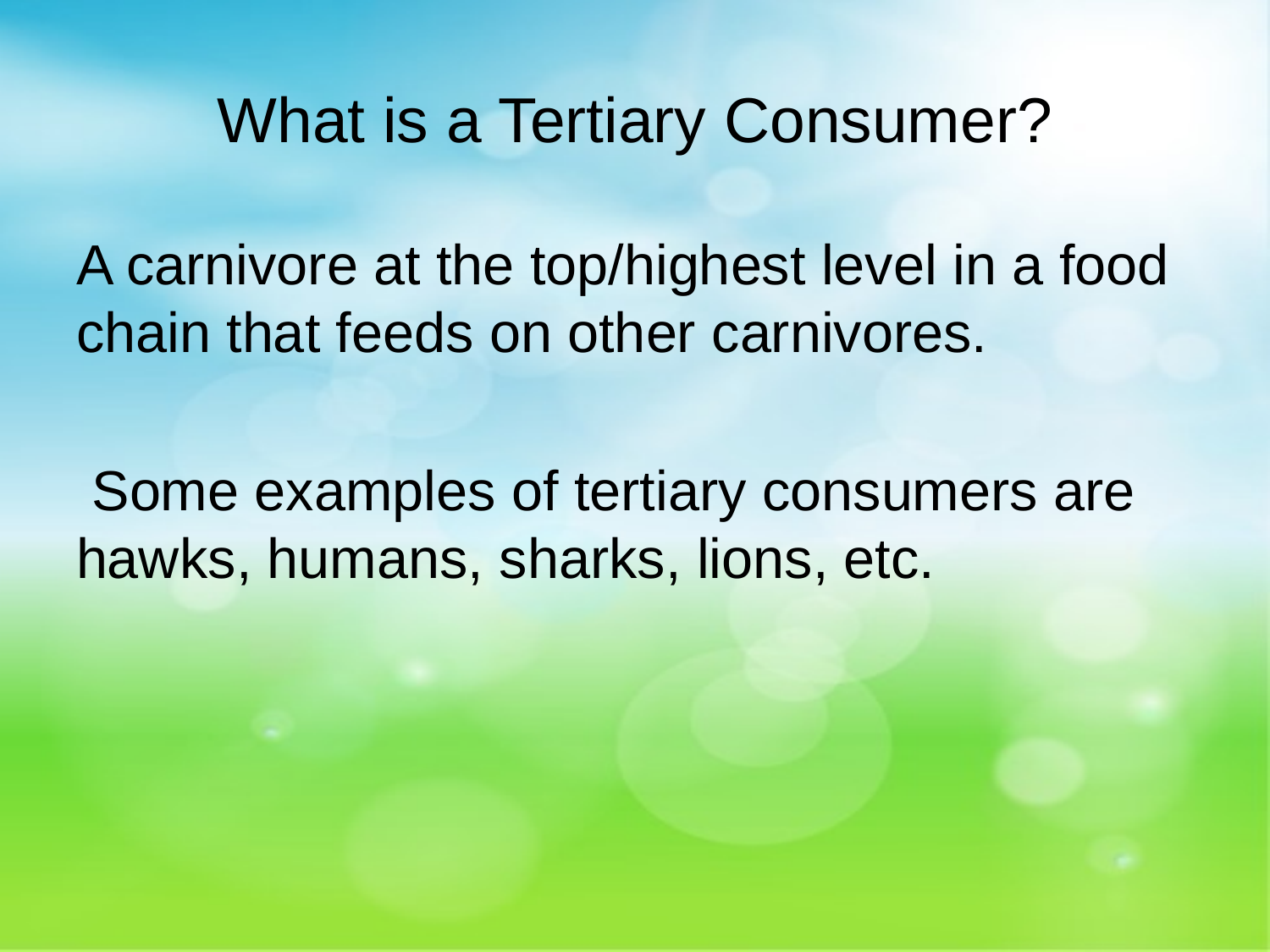

# What is a Tertiary Consumer?
A carnivore at the top/highest level in a food chain that feeds on other carnivores.

 Some examples of tertiary consumers are hawks, humans, sharks, lions, etc.